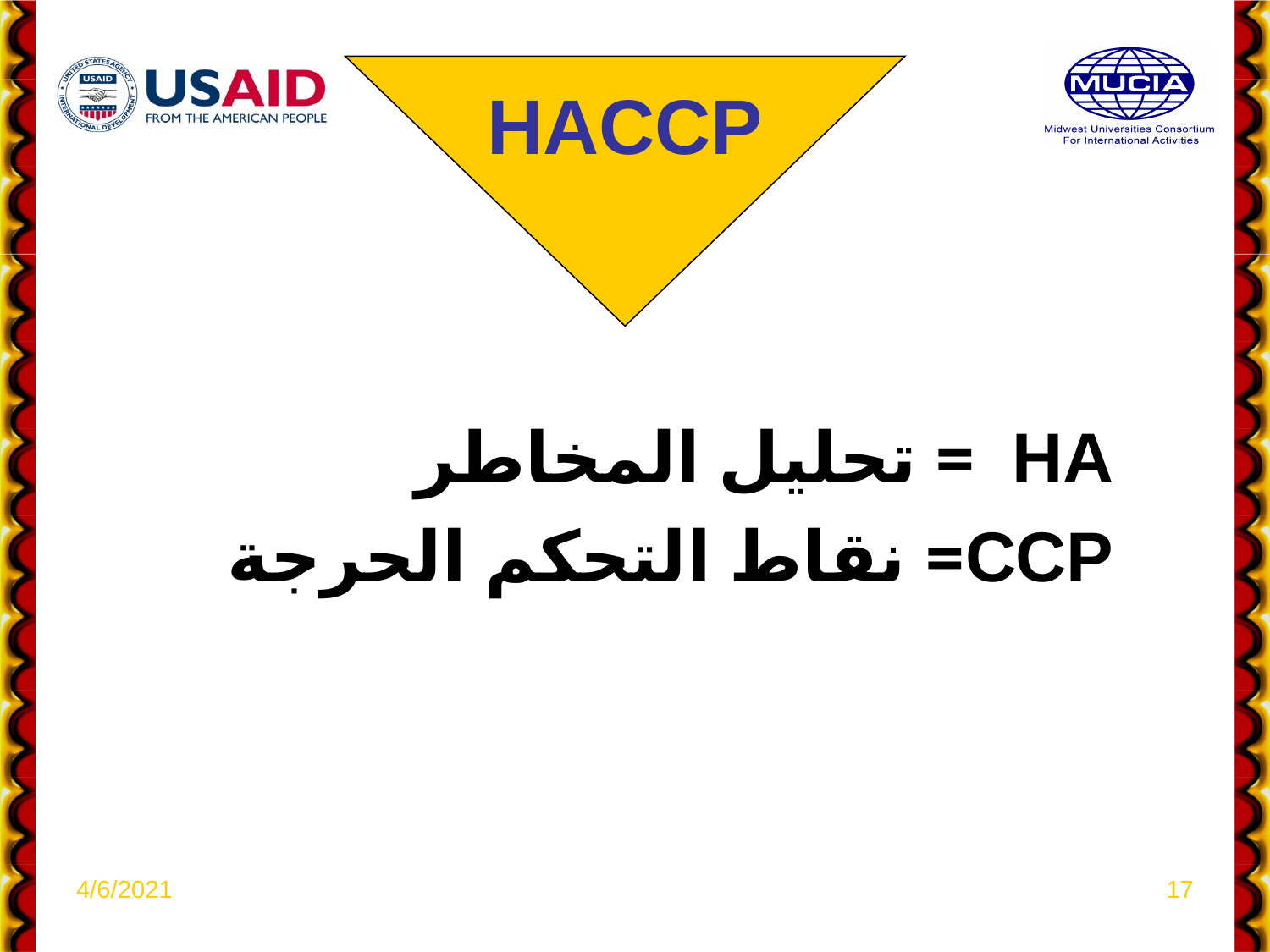

HACCP
HA  = تحليل المخاطر
CCP= نقاط التحكم الحرجة
4/6/2021
17